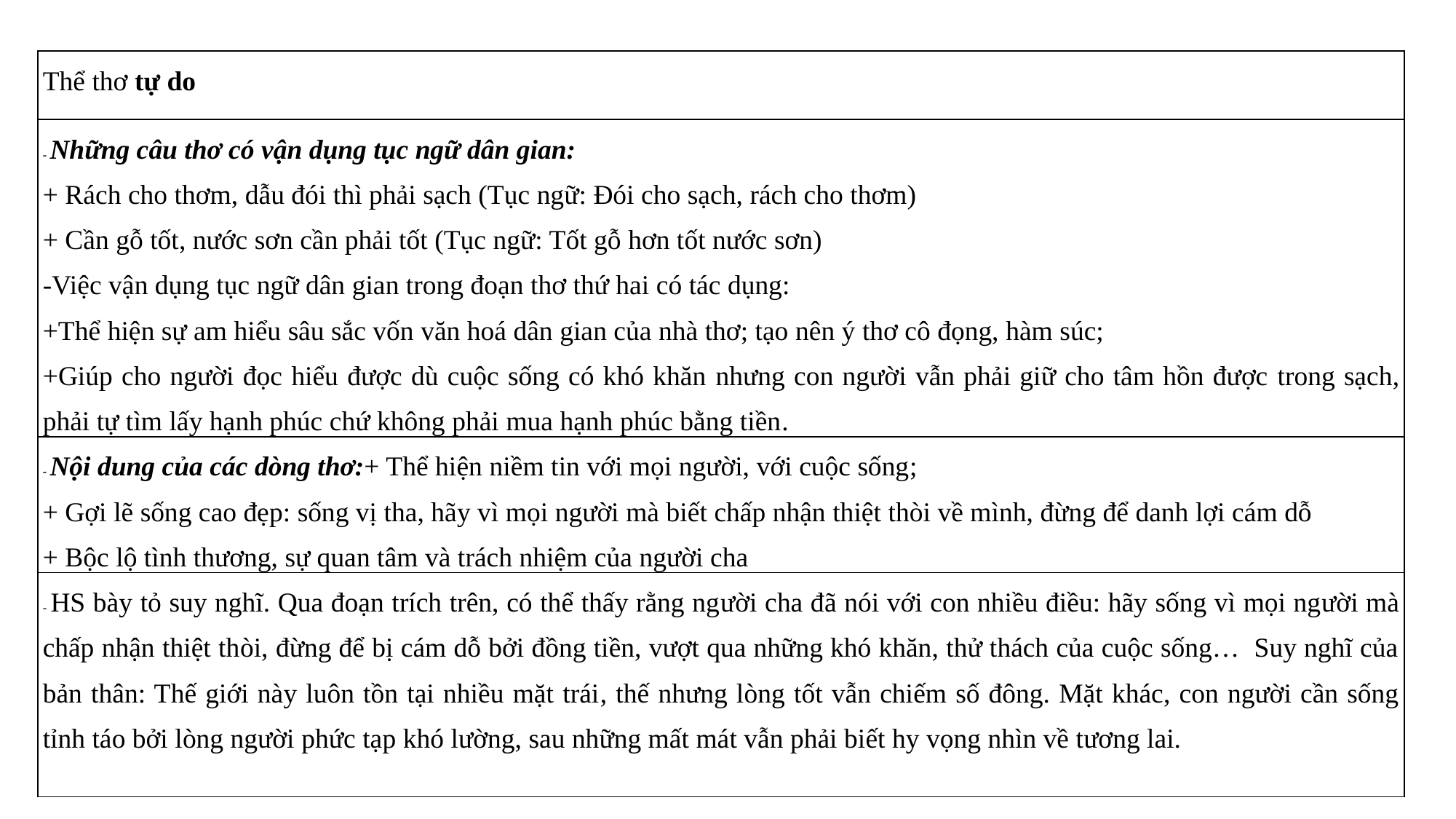

| Thể thơ tự do |
| --- |
| - Những câu thơ có vận dụng tục ngữ dân gian: + Rách cho thơm, dẫu đói thì phải sạch (Tục ngữ: Đói cho sạch, rách cho thơm) + Cần gỗ tốt, nước sơn cần phải tốt (Tục ngữ: Tốt gỗ hơn tốt nước sơn) -Việc vận dụng tục ngữ dân gian trong đoạn thơ thứ hai có tác dụng: +Thể hiện sự am hiểu sâu sắc vốn văn hoá dân gian của nhà thơ; tạo nên ý thơ cô đọng, hàm súc; +Giúp cho người đọc hiểu được dù cuộc sống có khó khăn nhưng con người vẫn phải giữ cho tâm hồn được trong sạch, phải tự tìm lấy hạnh phúc chứ không phải mua hạnh phúc bằng tiền. |
| - Nội dung của các dòng thơ:+ Thể hiện niềm tin với mọi người, với cuộc sống; + Gợi lẽ sống cao đẹp: sống vị tha, hãy vì mọi người mà biết chấp nhận thiệt thòi về mình, đừng để danh lợi cám dỗ + Bộc lộ tình thương, sự quan tâm và trách nhiệm của người cha |
| - HS bày tỏ suy nghĩ. Qua đoạn trích trên, có thể thấy rằng người cha đã nói với con nhiều điều: hãy sống vì mọi người mà chấp nhận thiệt thòi, đừng để bị cám dỗ bởi đồng tiền, vượt qua những khó khăn, thử thách của cuộc sống… Suy nghĩ của bản thân: Thế giới này luôn tồn tại nhiều mặt trái, thế nhưng lòng tốt vẫn chiếm số đông. Mặt khác, con người cần sống tỉnh táo bởi lòng người phức tạp khó lường, sau những mất mát vẫn phải biết hy vọng nhìn về tương lai. |